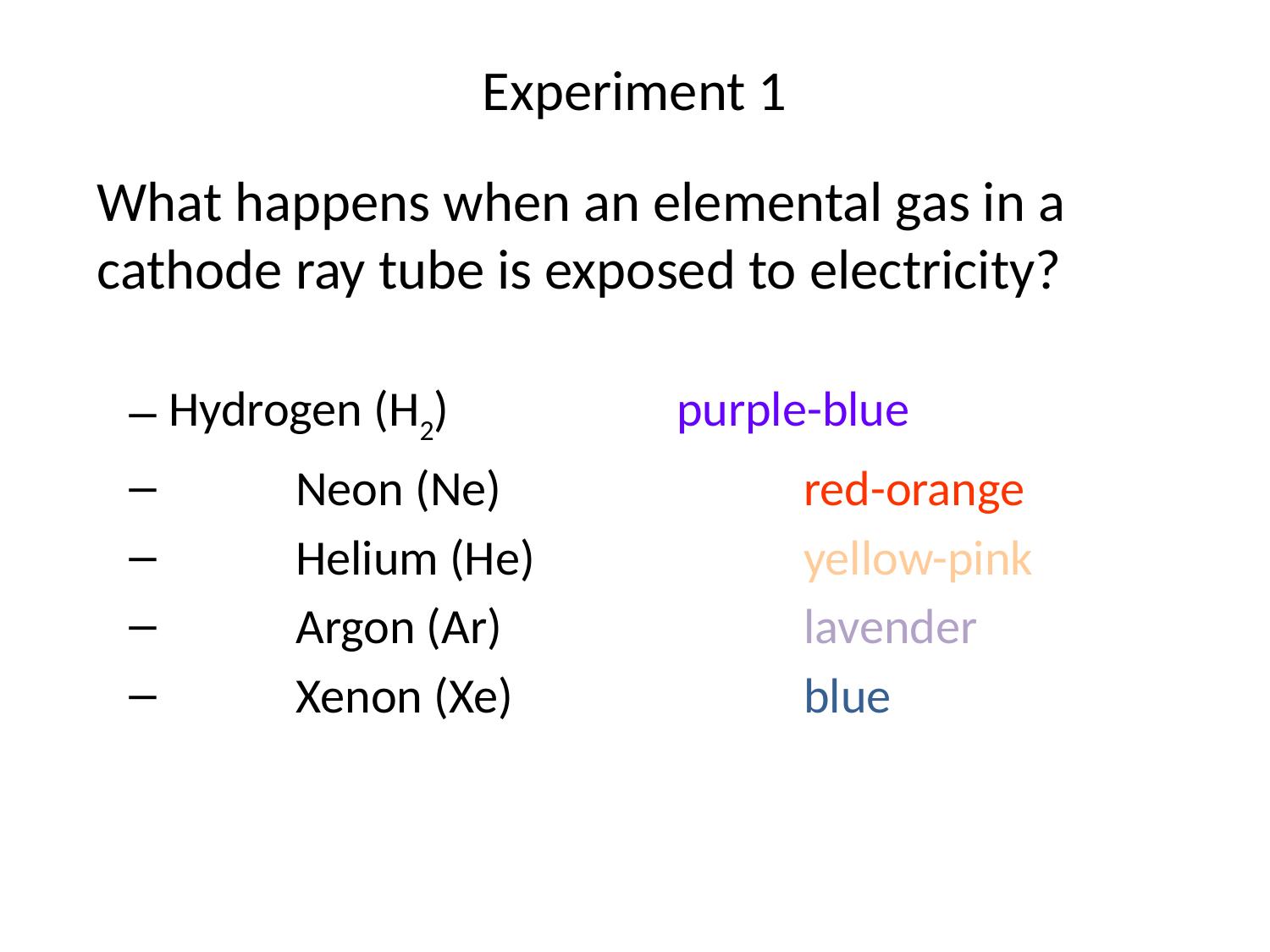

# Experiment 1
What happens when an elemental gas in a cathode ray tube is exposed to electricity?
Hydrogen (H2)		purple-blue
	Neon (Ne)			red-orange
	Helium (He)			yellow-pink
	Argon (Ar)			lavender
	Xenon (Xe)			blue